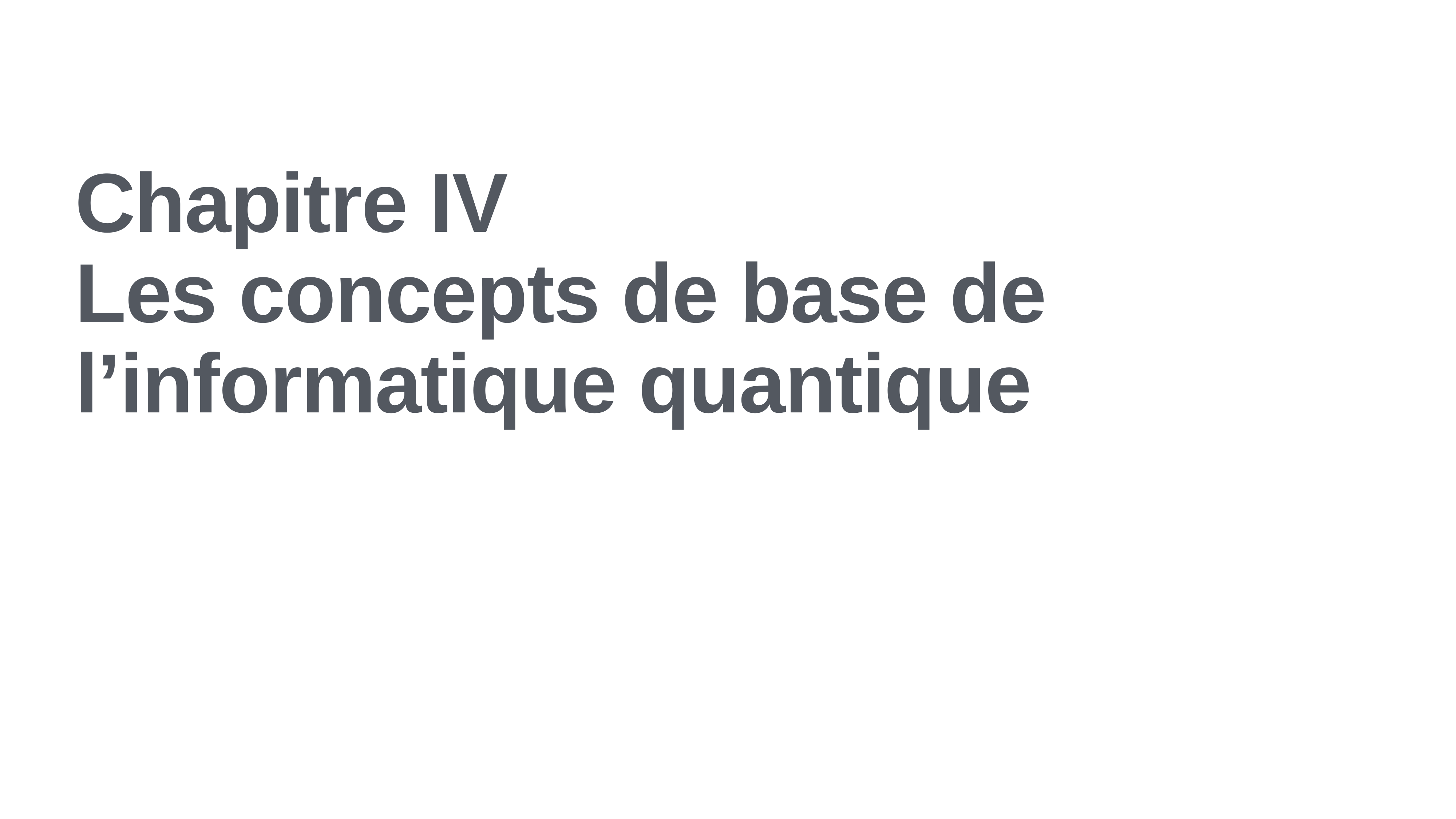

# Chapitre IV Les concepts de base de l’informatique quantique